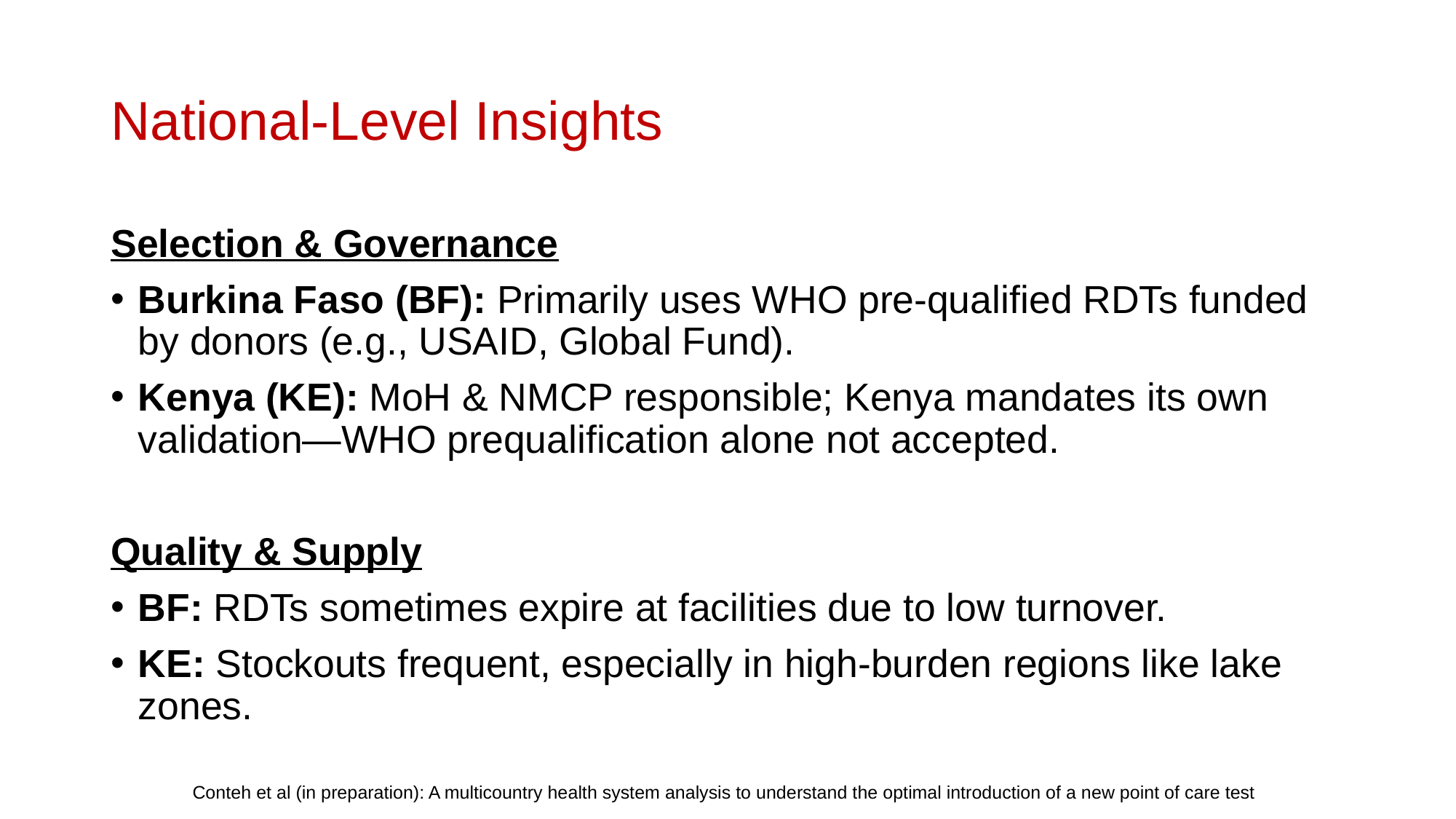

# National-Level Insights
Selection & Governance
Burkina Faso (BF): Primarily uses WHO pre-qualified RDTs funded by donors (e.g., USAID, Global Fund).
Kenya (KE): MoH & NMCP responsible; Kenya mandates its own validation—WHO prequalification alone not accepted.

Quality & Supply
BF: RDTs sometimes expire at facilities due to low turnover.
KE: Stockouts frequent, especially in high-burden regions like lake zones.

Conteh et al (in preparation): A multicountry health system analysis to understand the optimal introduction of a new point of care test